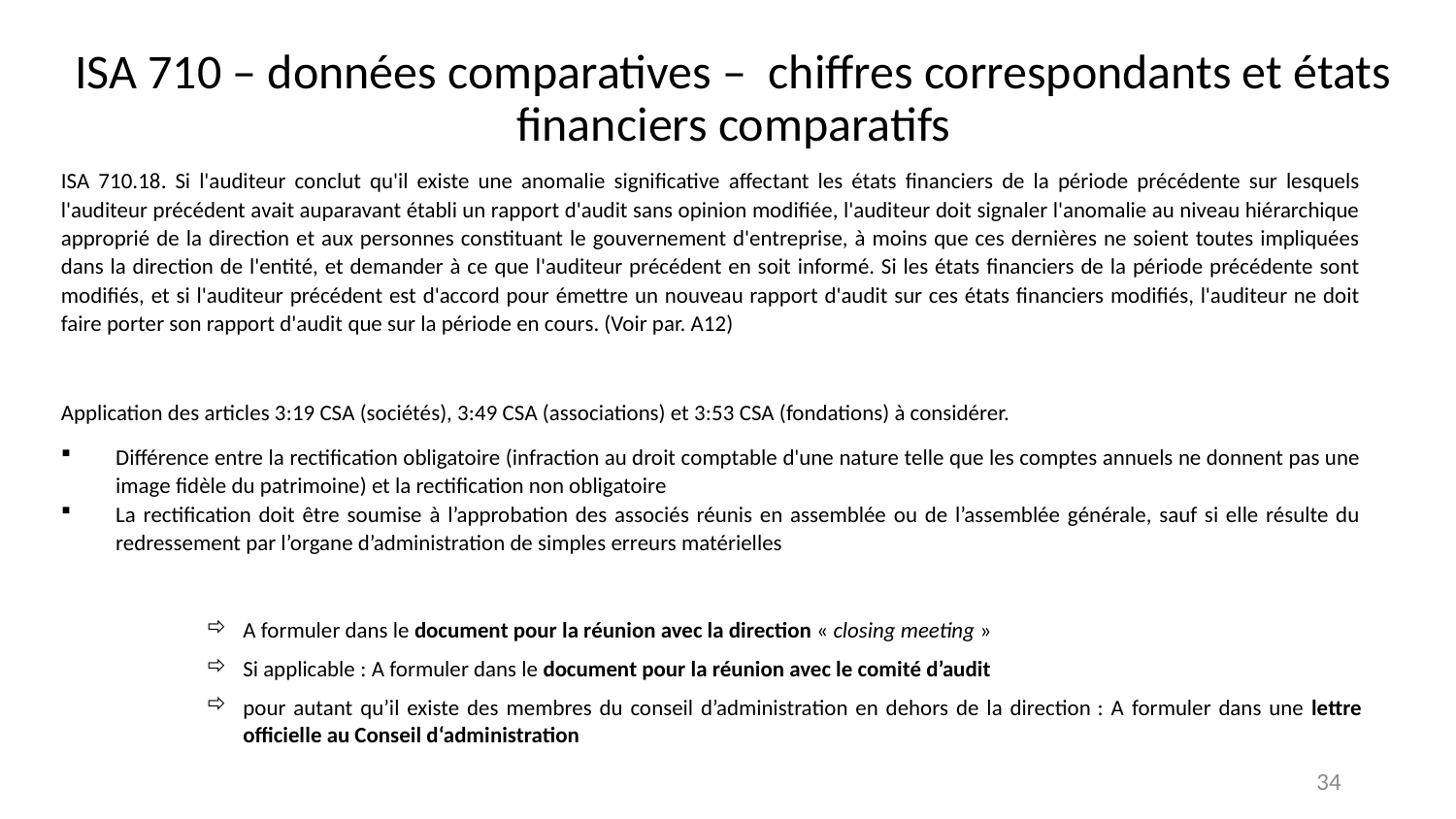

# ISA 710 – données comparatives –  chiffres correspondants et états financiers comparatifs
ISA 710.18. Si l'auditeur conclut qu'il existe une anomalie significative affectant les états financiers de la période précédente sur lesquels l'auditeur précédent avait auparavant établi un rapport d'audit sans opinion modifiée, l'auditeur doit signaler l'anomalie au niveau hiérarchique approprié de la direction et aux personnes constituant le gouvernement d'entreprise, à moins que ces dernières ne soient toutes impliquées dans la direction de l'entité, et demander à ce que l'auditeur précédent en soit informé. Si les états financiers de la période précédente sont modifiés, et si l'auditeur précédent est d'accord pour émettre un nouveau rapport d'audit sur ces états financiers modifiés, l'auditeur ne doit faire porter son rapport d'audit que sur la période en cours. (Voir par. A12)

Application des articles 3:19 CSA (sociétés), 3:49 CSA (associations) et 3:53 CSA (fondations) à considérer.
Différence entre la rectification obligatoire (infraction au droit comptable d'une nature telle que les comptes annuels ne donnent pas une image fidèle du patrimoine) et la rectification non obligatoire
La rectification doit être soumise à l’approbation des associés réunis en assemblée ou de l’assemblée générale, sauf si elle résulte du redressement par l’organe d’administration de simples erreurs matérielles

A formuler dans le document pour la réunion avec la direction « closing meeting »
Si applicable : A formuler dans le document pour la réunion avec le comité d’audit
pour autant qu’il existe des membres du conseil d’administration en dehors de la direction : A formuler dans une lettre officielle au Conseil d‘administration

34